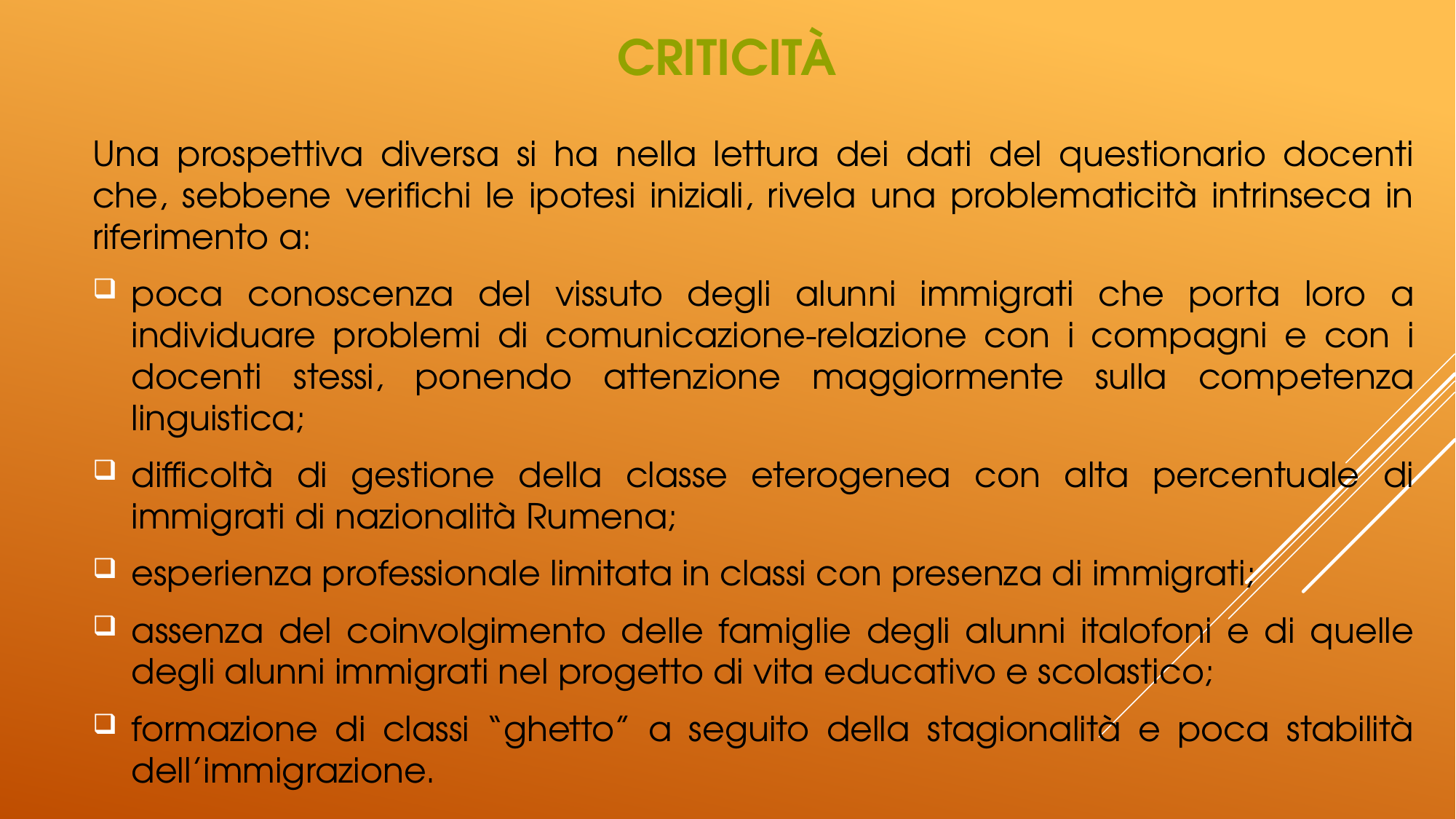

# Criticità
Una prospettiva diversa si ha nella lettura dei dati del questionario docenti che, sebbene verifichi le ipotesi iniziali, rivela una problematicità intrinseca in riferimento a:
poca conoscenza del vissuto degli alunni immigrati che porta loro a individuare problemi di comunicazione-relazione con i compagni e con i docenti stessi, ponendo attenzione maggiormente sulla competenza linguistica;
difficoltà di gestione della classe eterogenea con alta percentuale di immigrati di nazionalità Rumena;
esperienza professionale limitata in classi con presenza di immigrati;
assenza del coinvolgimento delle famiglie degli alunni italofoni e di quelle degli alunni immigrati nel progetto di vita educativo e scolastico;
formazione di classi “ghetto” a seguito della stagionalità e poca stabilità dell’immigrazione.